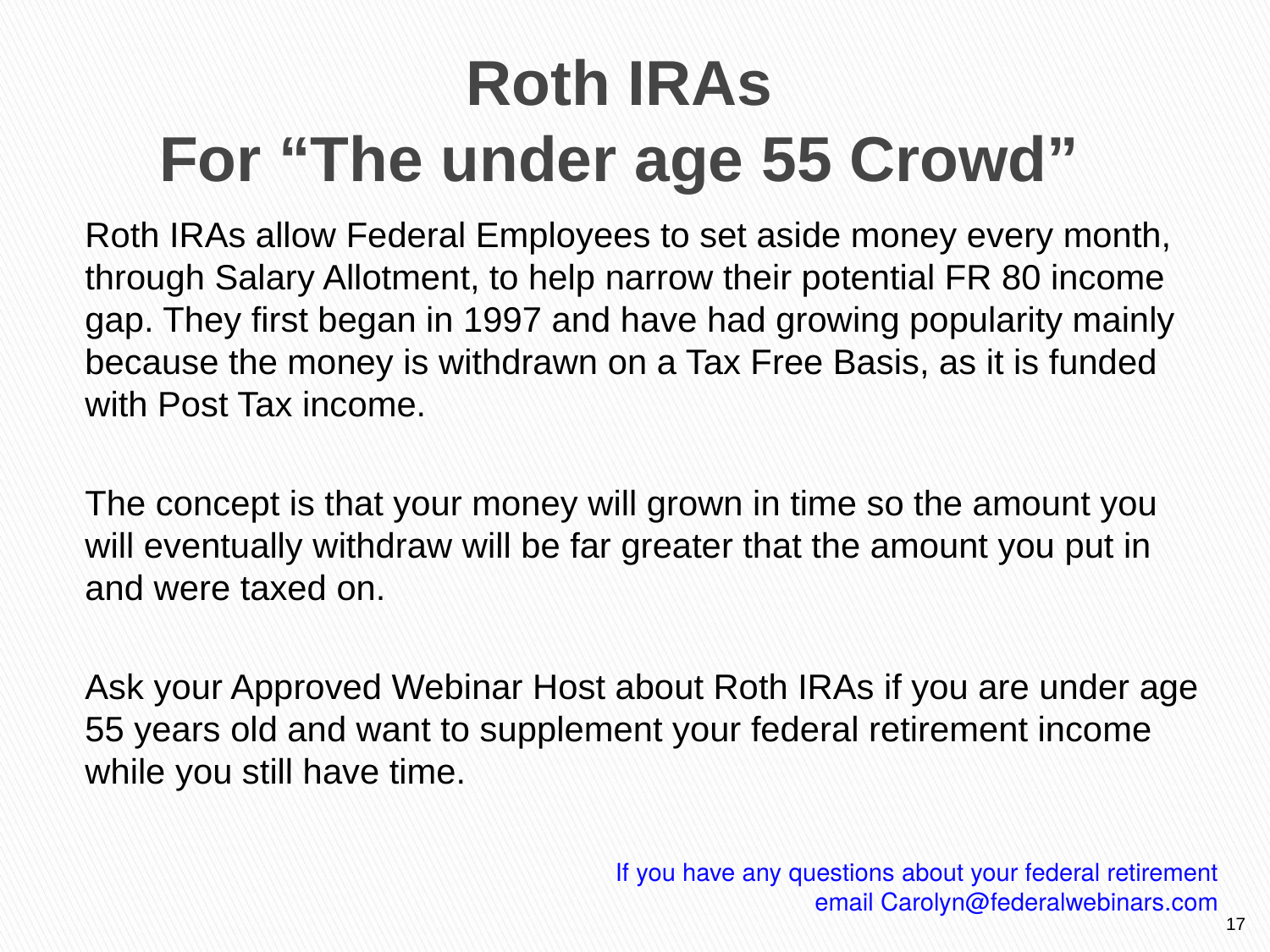

# Roth IRAs For “The under age 55 Crowd”
Roth IRAs allow Federal Employees to set aside money every month, through Salary Allotment, to help narrow their potential FR 80 income gap. They first began in 1997 and have had growing popularity mainly because the money is withdrawn on a Tax Free Basis, as it is funded with Post Tax income.

The concept is that your money will grown in time so the amount you will eventually withdraw will be far greater that the amount you put in and were taxed on.

Ask your Approved Webinar Host about Roth IRAs if you are under age 55 years old and want to supplement your federal retirement income while you still have time.
If you have any questions about your federal retirement
email Carolyn@federalwebinars.com
17